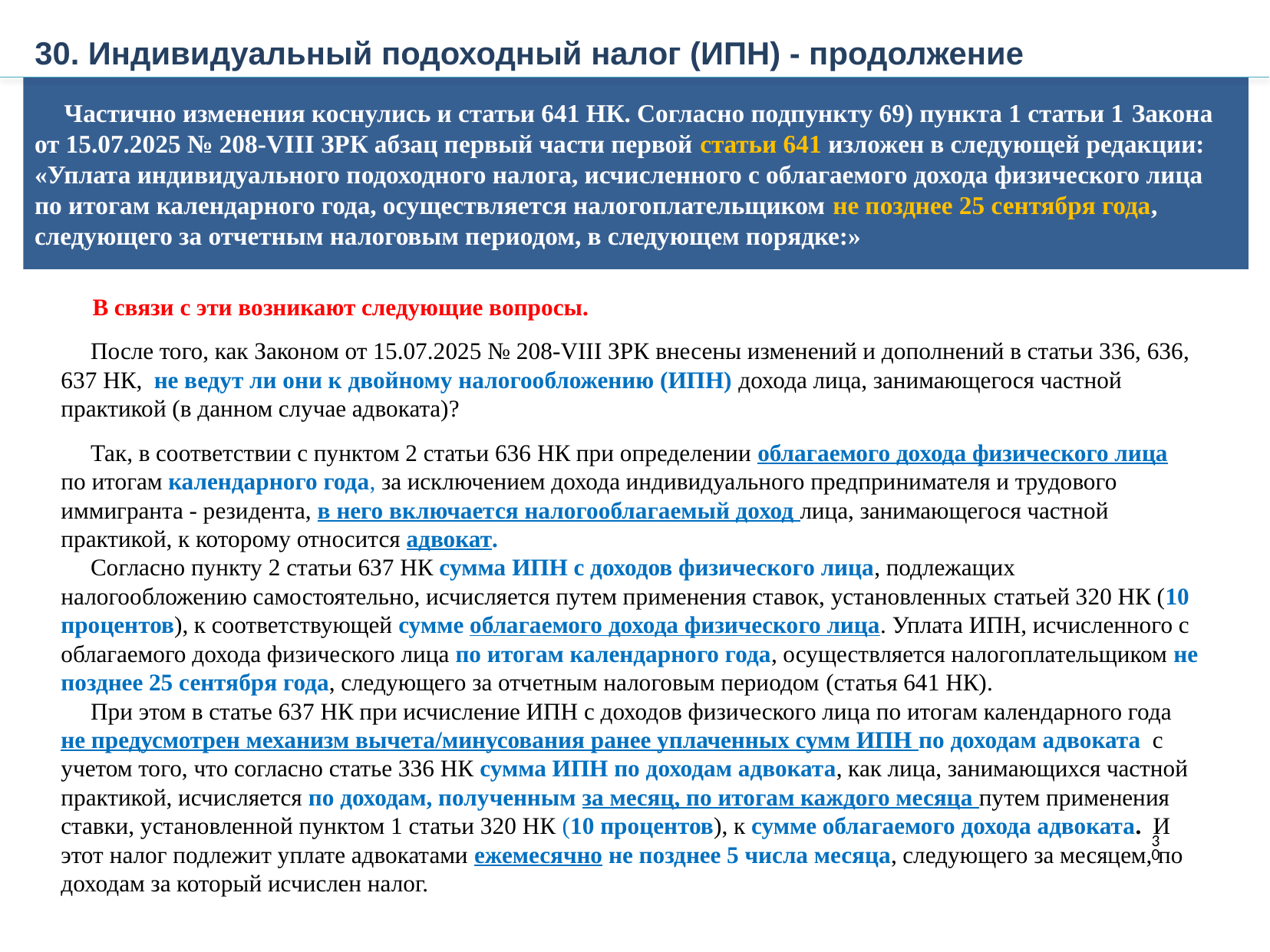

30. Индивидуальный подоходный налог (ИПН) - продолжение
     Частично изменения коснулись и статьи 641 НК. Согласно подпункту 69) пункта 1 статьи 1 Закона от 15.07.2025 № 208-VIII ЗРК абзац первый части первой статьи 641 изложен в следующей редакции: «Уплата индивидуального подоходного налога, исчисленного с облагаемого дохода физического лица по итогам календарного года, осуществляется налогоплательщиком не позднее 25 сентября года, следующего за отчетным налоговым периодом, в следующем порядке:»

     В связи с эти возникают следующие вопросы.

     После того, как Законом от 15.07.2025 № 208-VIII ЗРК внесены изменений и дополнений в статьи 336, 636, 637 НК,  не ведут ли они к двойному налогообложению (ИПН) дохода лица, занимающегося частной практикой (в данном случае адвоката)?

     Так, в соответствии с пунктом 2 статьи 636 НК при определении облагаемого дохода физического лица по итогам календарного года, за исключением дохода индивидуального предпринимателя и трудового иммигранта - резидента, в него включается налогооблагаемый доход лица, занимающегося частной практикой, к которому относится адвокат.
     Согласно пункту 2 статьи 637 НК сумма ИПН с доходов физического лица, подлежащих налогообложению самостоятельно, исчисляется путем применения ставок, установленных статьей 320 НК (10 процентов), к соответствующей сумме облагаемого дохода физического лица. Уплата ИПН, исчисленного с облагаемого дохода физического лица по итогам календарного года, осуществляется налогоплательщиком не позднее 25 сентября года, следующего за отчетным налоговым периодом (статья 641 НК).
     При этом в статье 637 НК при исчисление ИПН с доходов физического лица по итогам календарного года  не предусмотрен механизм вычета/минусования ранее уплаченных сумм ИПН по доходам адвоката  с учетом того, что согласно статье 336 НК сумма ИПН по доходам адвоката, как лица, занимающихся частной практикой, исчисляется по доходам, полученным за месяц, по итогам каждого месяца путем применения ставки, установленной пунктом 1 статьи 320 НК (10 процентов), к сумме облагаемого дохода адвоката.  И этот налог подлежит уплате адвокатами ежемесячно не позднее 5 числа месяца, следующего за месяцем, по доходам за который исчислен налог.

30